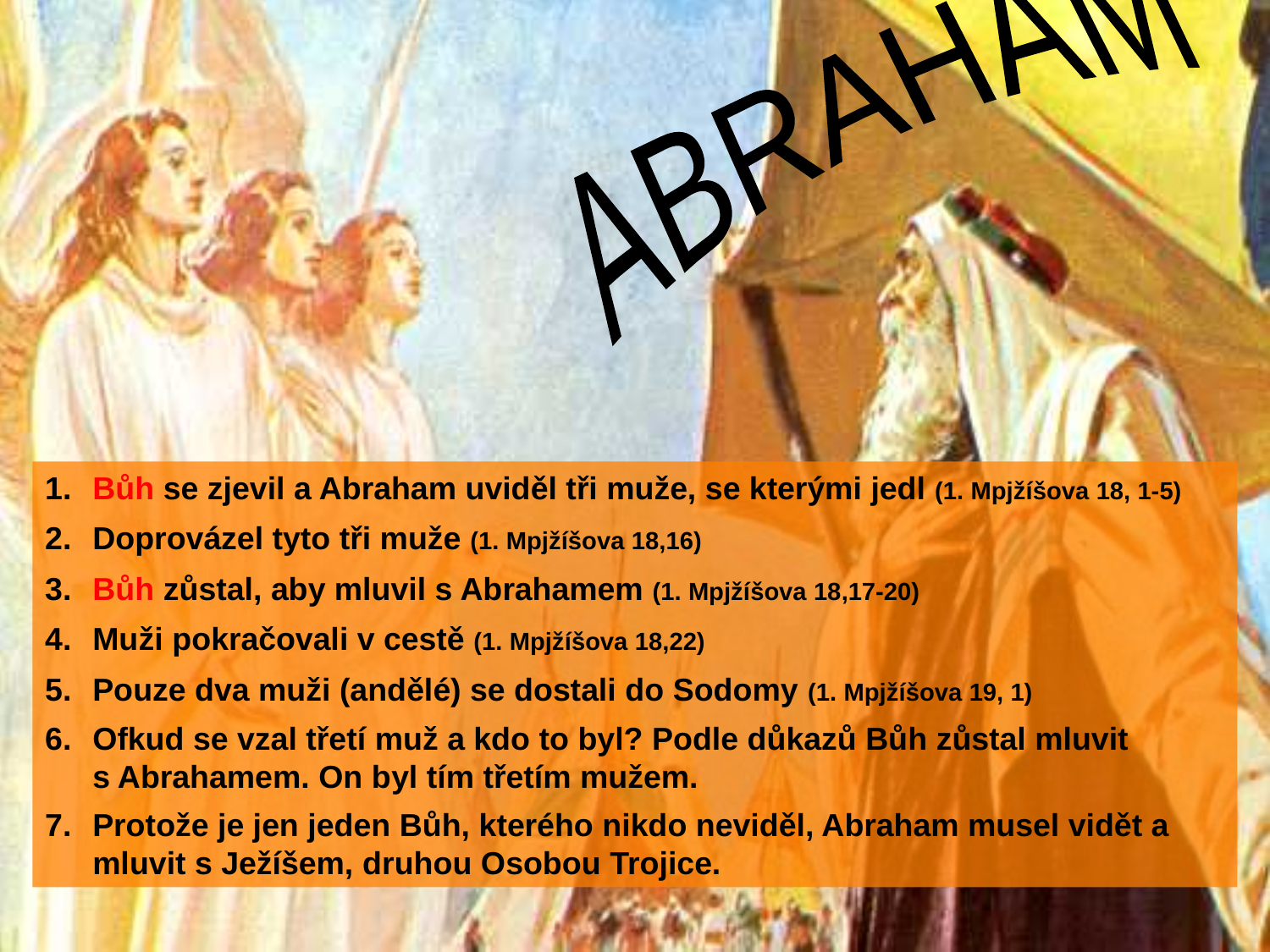

ABRAHAM
Bůh se zjevil a Abraham uviděl tři muže, se kterými jedl (1. Mpjžíšova 18, 1-5)
Doprovázel tyto tři muže (1. Mpjžíšova 18,16)
Bůh zůstal, aby mluvil s Abrahamem (1. Mpjžíšova 18,17-20)
Muži pokračovali v cestě (1. Mpjžíšova 18,22)
Pouze dva muži (andělé) se dostali do Sodomy (1. Mpjžíšova 19, 1)
Ofkud se vzal třetí muž a kdo to byl? Podle důkazů Bůh zůstal mluvit         s Abrahamem. On byl tím třetím mužem.
Protože je jen jeden Bůh, kterého nikdo neviděl, Abraham musel vidět a mluvit s Ježíšem, druhou Osobou Trojice.